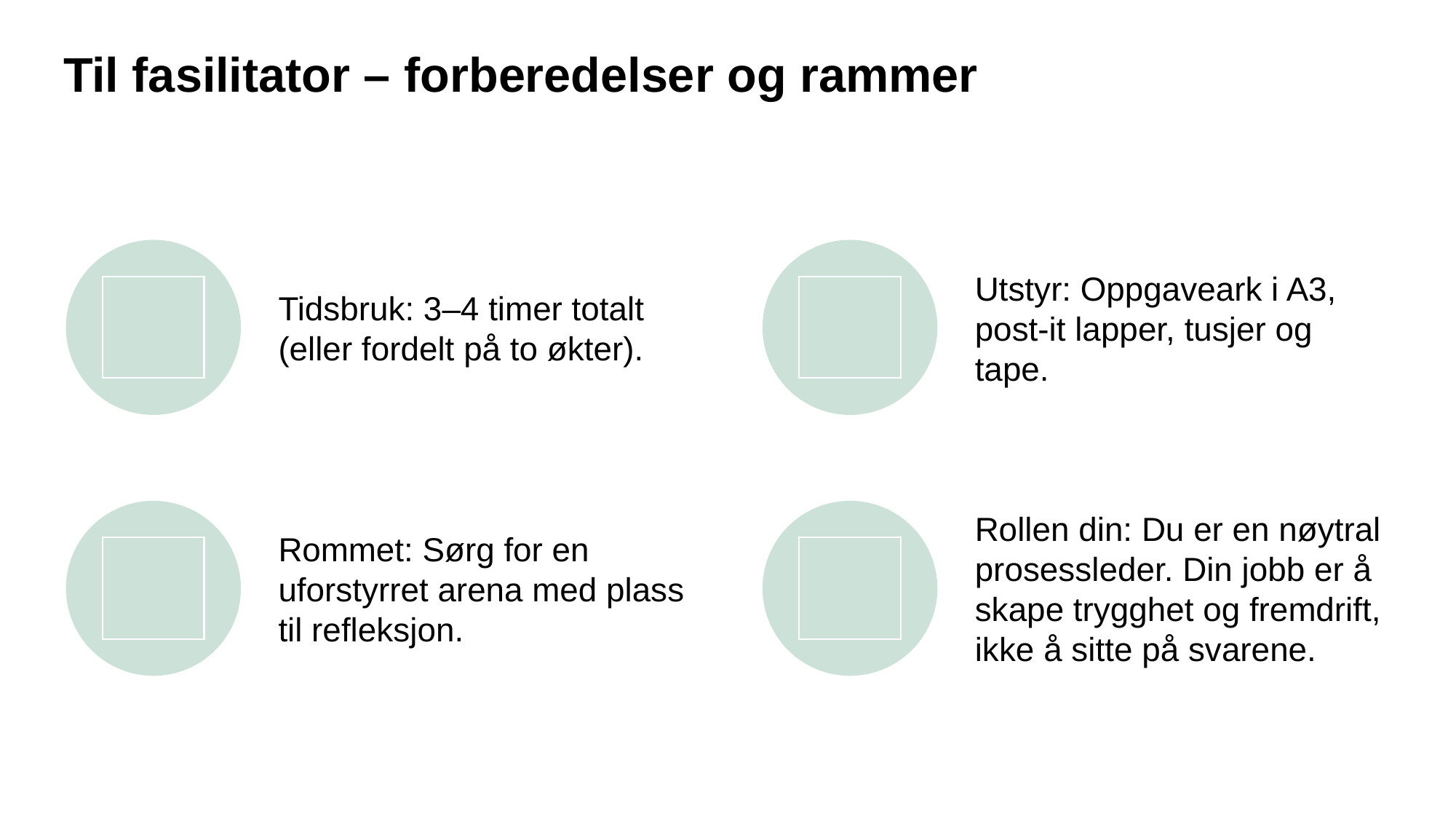

# Til fasilitator – forberedelser og rammer
Tidsbruk: 3–4 timer totalt (eller fordelt på to økter).
Utstyr: Oppgaveark i A3, post-it lapper, tusjer og tape.
Rommet: Sørg for en uforstyrret arena med plass til refleksjon.
Rollen din: Du er en nøytral prosessleder. Din jobb er å skape trygghet og fremdrift, ikke å sitte på svarene.